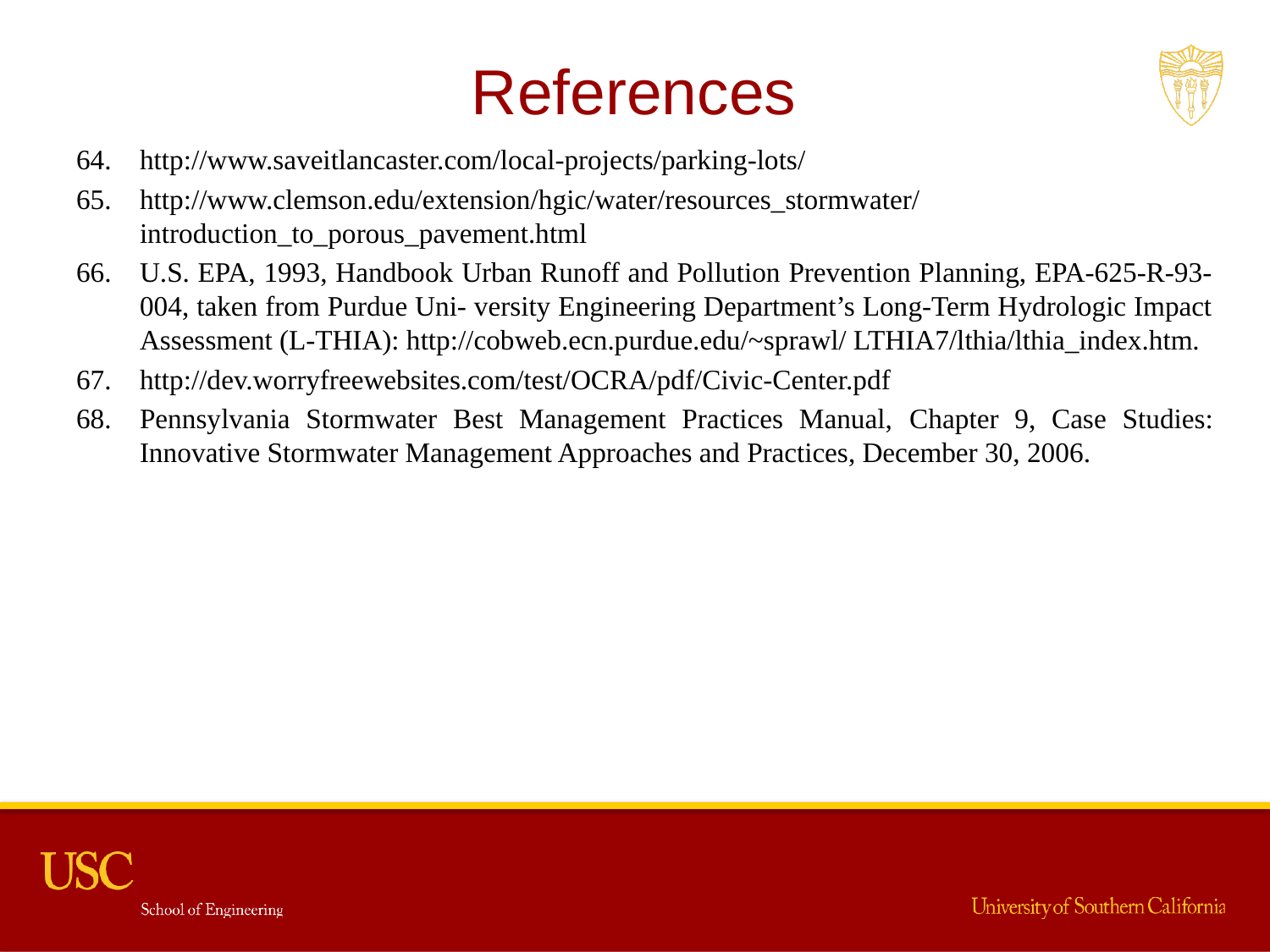

References
http://www.saveitlancaster.com/local-projects/parking-lots/
http://www.clemson.edu/extension/hgic/water/resources_stormwater/introduction_to_porous_pavement.html
U.S. EPA, 1993, Handbook Urban Runoff and Pollution Prevention Planning, EPA-625-R-93-004, taken from Purdue Uni- versity Engineering Department’s Long-Term Hydrologic Impact Assessment (L-THIA): http://cobweb.ecn.purdue.edu/~sprawl/ LTHIA7/lthia/lthia_index.htm.
http://dev.worryfreewebsites.com/test/OCRA/pdf/Civic-Center.pdf
Pennsylvania Stormwater Best Management Practices Manual, Chapter 9, Case Studies: Innovative Stormwater Management Approaches and Practices, December 30, 2006.